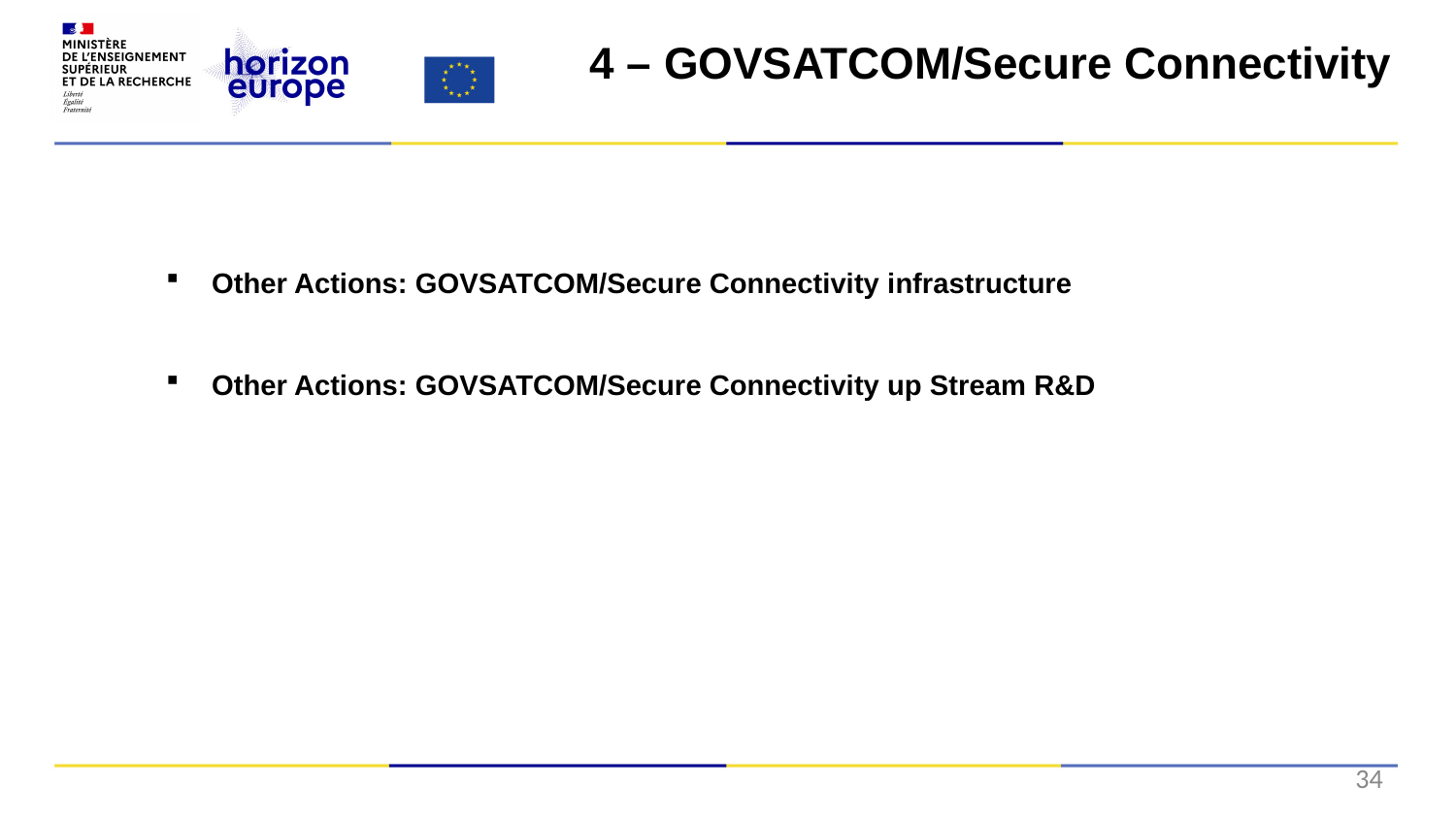

4 – GOVSATCOM/Secure Connectivity
Other Actions: GOVSATCOM/Secure Connectivity infrastructure

Other Actions: GOVSATCOM/Secure Connectivity up Stream R&D

34